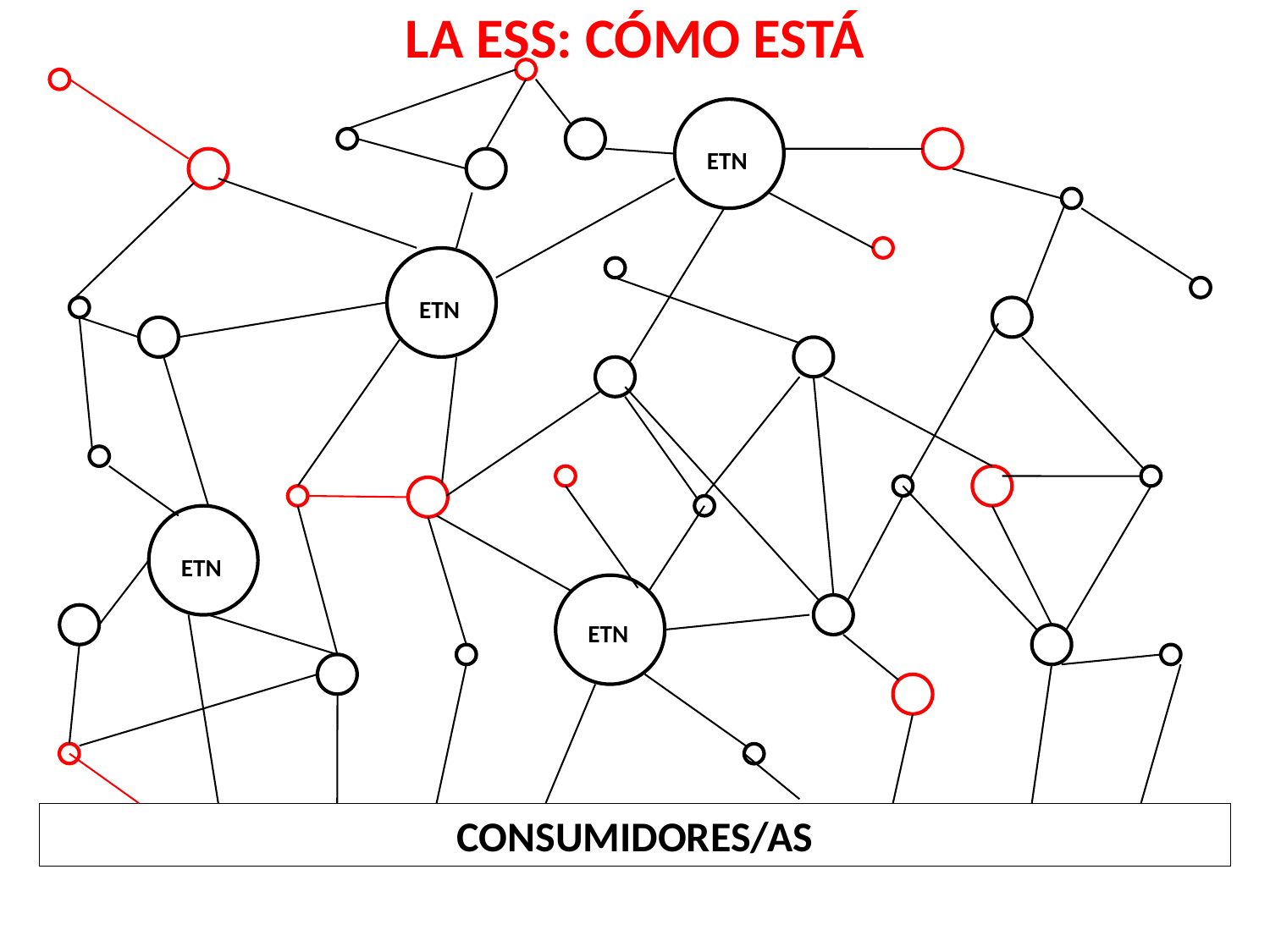

# LA ESS: CÓMO ESTÁ

ETN

ETN

ETN

ETN

CONSUMIDORES/AS